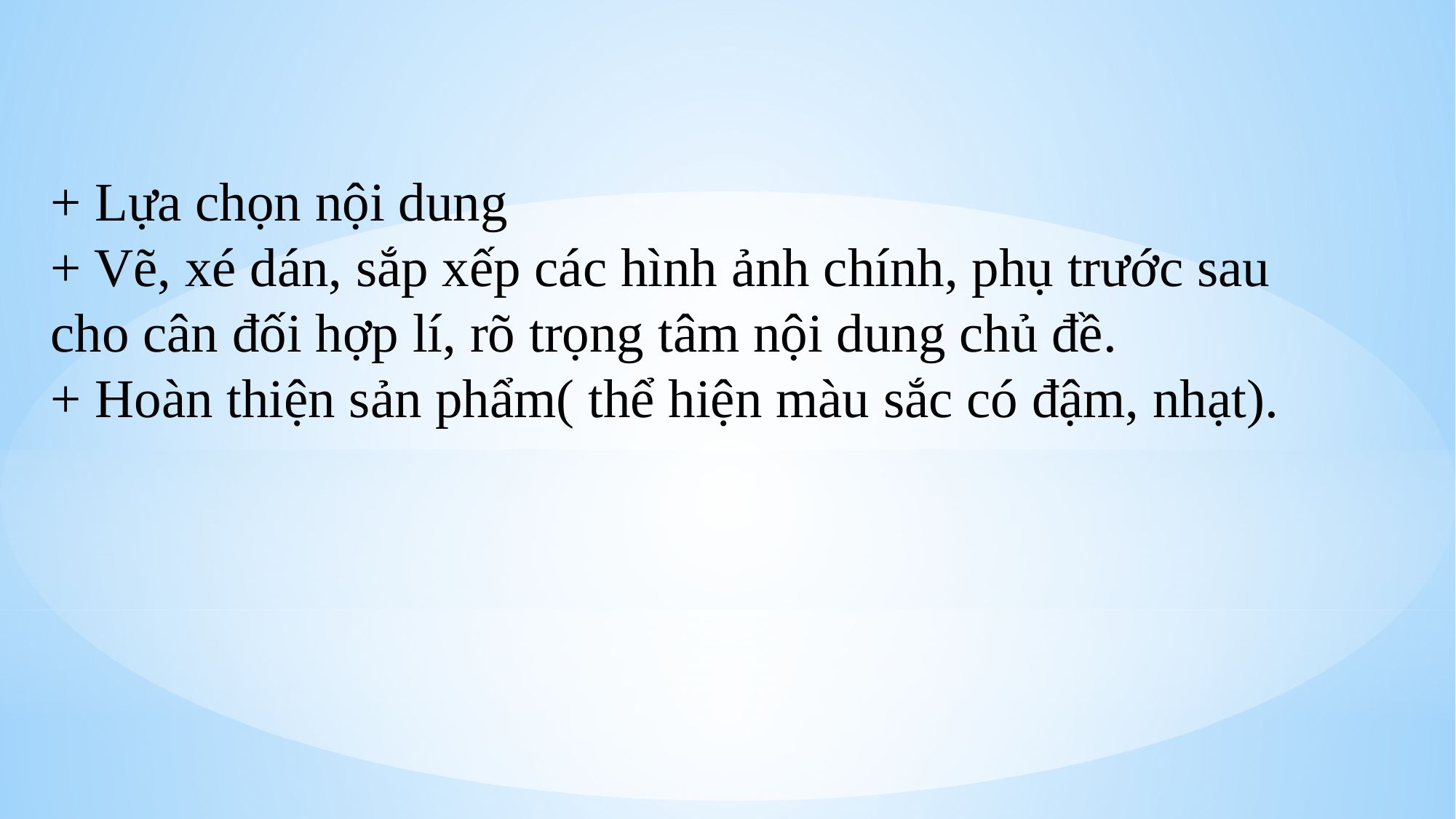

+ Lựa chọn nội dung
+ Vẽ, xé dán, sắp xếp các hình ảnh chính, phụ trước sau cho cân đối hợp lí, rõ trọng tâm nội dung chủ đề.
+ Hoàn thiện sản phẩm( thể hiện màu sắc có đậm, nhạt).